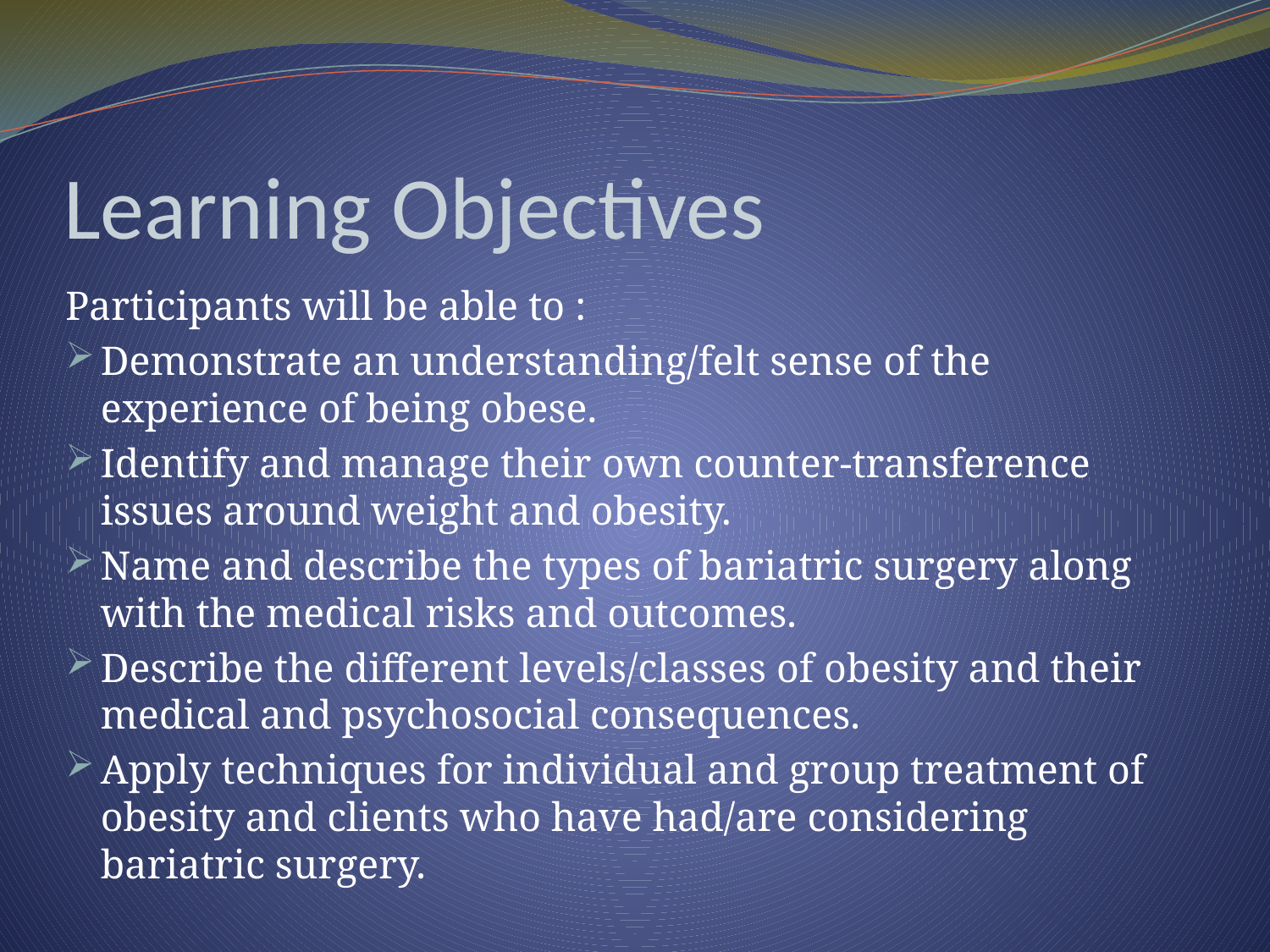

# Learning Objectives
Participants will be able to :
Demonstrate an understanding/felt sense of the experience of being obese.
Identify and manage their own counter-transference issues around weight and obesity.
Name and describe the types of bariatric surgery along with the medical risks and outcomes.
Describe the different levels/classes of obesity and their medical and psychosocial consequences.
Apply techniques for individual and group treatment of obesity and clients who have had/are considering bariatric surgery.